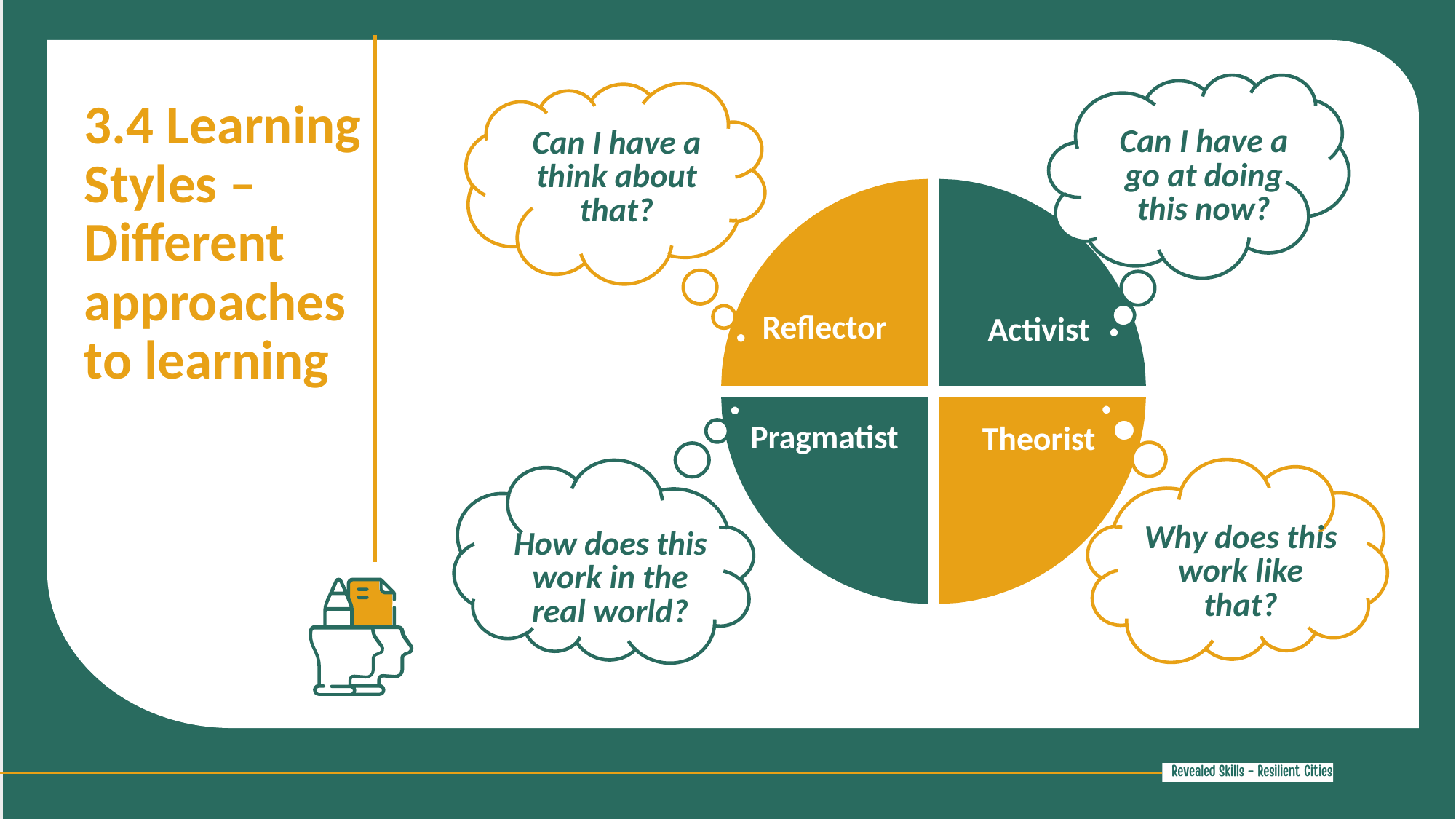

3.4 Learning Styles – Different approaches to learning

Can I have a go at doing this now?
Can I have a think about that?

Reflector
Activist

Pragmatist
Theorist

Why does this work like that?
How does this work in the real world?